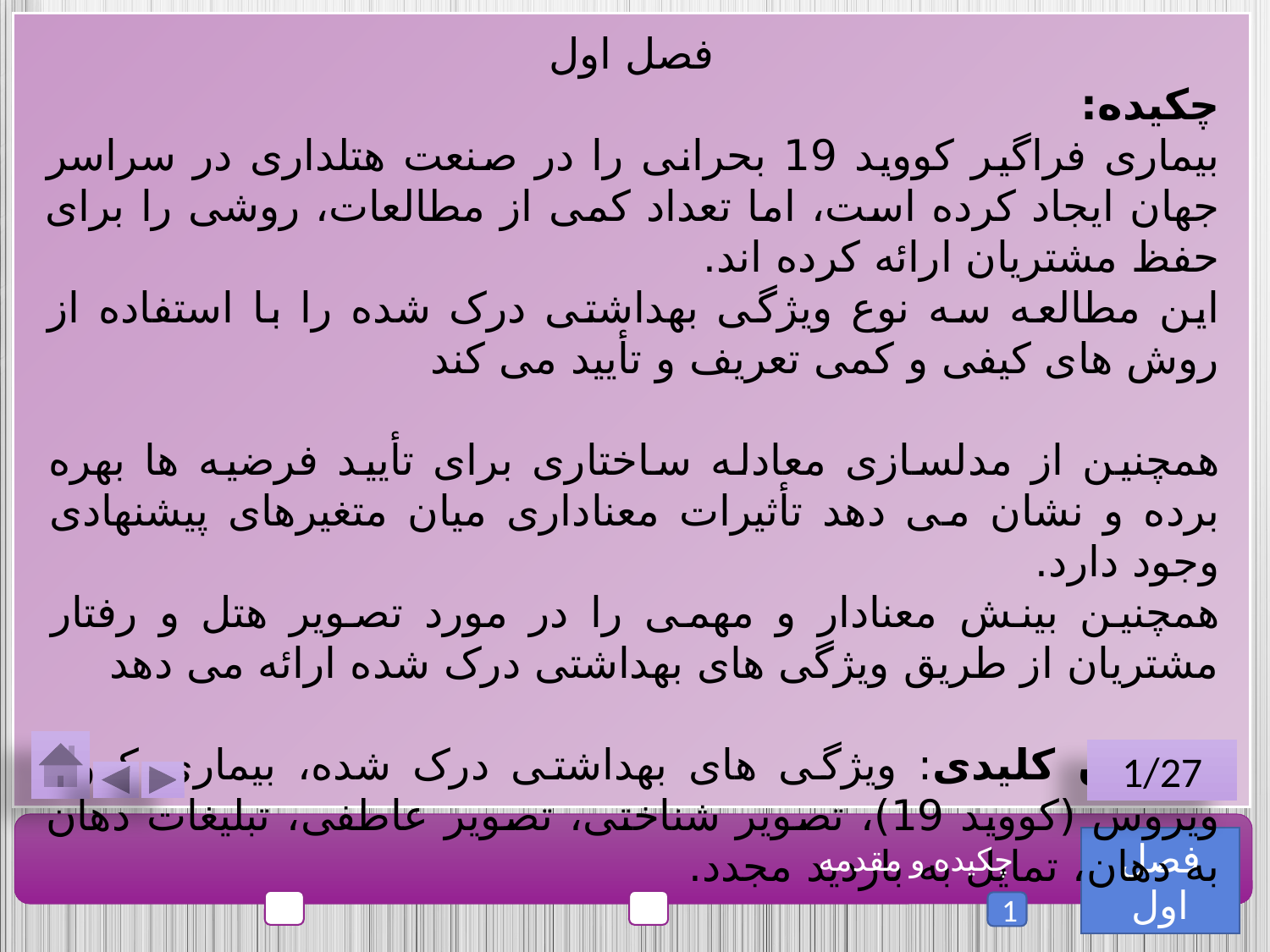

فصل اول
چکیده:
بیماری فراگیر کووید 19 بحرانی را در صنعت هتلداری در سراسر جهان ایجاد کرده است، اما تعداد کمی از مطالعات، روشی را برای حفظ مشتریان ارائه کرده اند.
این مطالعه سه نوع ویژگی بهداشتی درک شده را با استفاده از روش های کیفی و کمی تعریف و تأیید می کند

همچنین از مدلسازی معادله ساختاری برای تأیید فرضیه ها بهره برده و نشان می دهد تأثیرات معناداری میان متغیرهای پیشنهادی وجود دارد.
همچنین بینش معنادار و مهمی را در مورد تصویر هتل و رفتار مشتریان از طریق ویژگی های بهداشتی درک شده ارائه می دهد

واژگان کلیدی: ویژگی های بهداشتی درک شده، بیماری کرونا ویروس (کووید 19)، تصویر شناختی، تصویر عاطفی، تبلیغات دهان به دهان، تمایل به بازدید مجدد.

1/27

فصل اول
چکیده و مقدمه

1